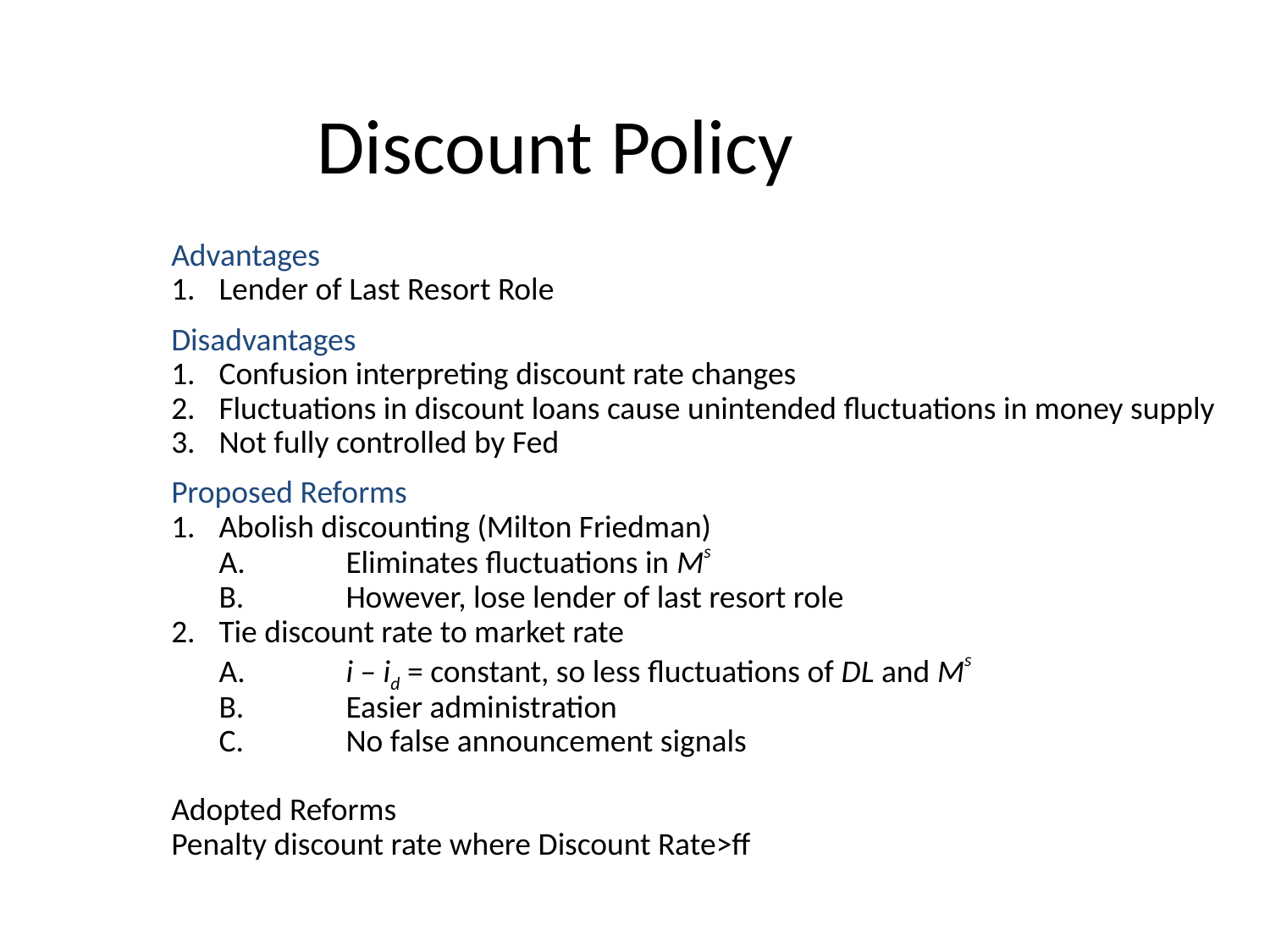

# Discount Policy
Advantages
1.	Lender of Last Resort Role
Disadvantages
1.	Confusion interpreting discount rate changes
2.	Fluctuations in discount loans cause unintended fluctuations in money supply
3.	Not fully controlled by Fed
Proposed Reforms
1.	Abolish discounting (Milton Friedman)
	A.	Eliminates fluctuations in Ms
	B.	However, lose lender of last resort role
2.	Tie discount rate to market rate
	A.	i – id = constant, so less fluctuations of DL and Ms
	B.	Easier administration
	C.	No false announcement signals

Adopted Reforms
Penalty discount rate where Discount Rate>ff